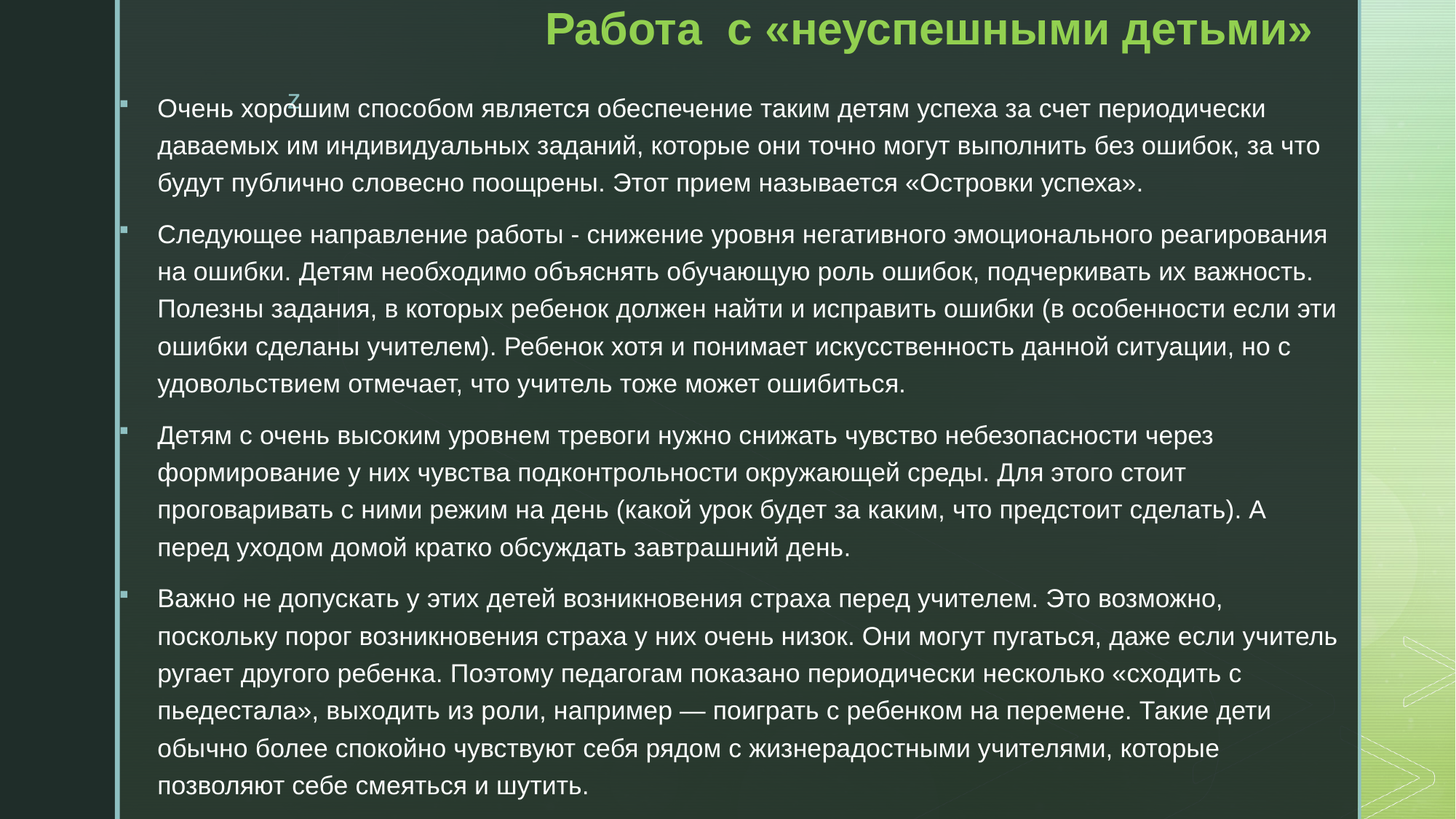

# Работа  с «неуспешными детьми»
Очень хорошим способом является обеспечение таким детям успеха за счет периодически даваемых им индивидуальных заданий, которые они точно могут выполнить без ошибок, за что будут публично словесно поощрены. Этот прием называется «Островки успеха».
Следующее направление работы - снижение уровня негативного эмоционального реагирования на ошибки. Детям необходимо объяснять обучающую роль ошибок, подчеркивать их важность. Полезны задания, в которых ребенок должен найти и исправить ошибки (в особенности если эти ошибки сделаны учителем). Ребенок хотя и понимает искусственность данной ситуации, но с удовольствием отмечает, что учитель тоже может ошибиться.
Детям с очень высоким уровнем тревоги нужно снижать чувство небезопасности через формирование у них чувства подконтрольности окружающей среды. Для этого стоит проговаривать с ними режим на день (какой урок будет за каким, что предстоит сделать). А перед уходом домой кратко обсуждать завтрашний день.
Важно не допускать у этих детей возникновения страха перед учителем. Это возможно, поскольку порог возникновения страха у них очень низок. Они могут пугаться, даже если учитель ругает другого ребенка. Поэтому педагогам показано периодически несколько «сходить с пьедестала», выходить из роли, например — поиграть с ребенком на перемене. Такие дети обычно более спокойно чувствуют себя рядом с жизнерадостными учителями, которые позволяют себе смеяться и шутить.